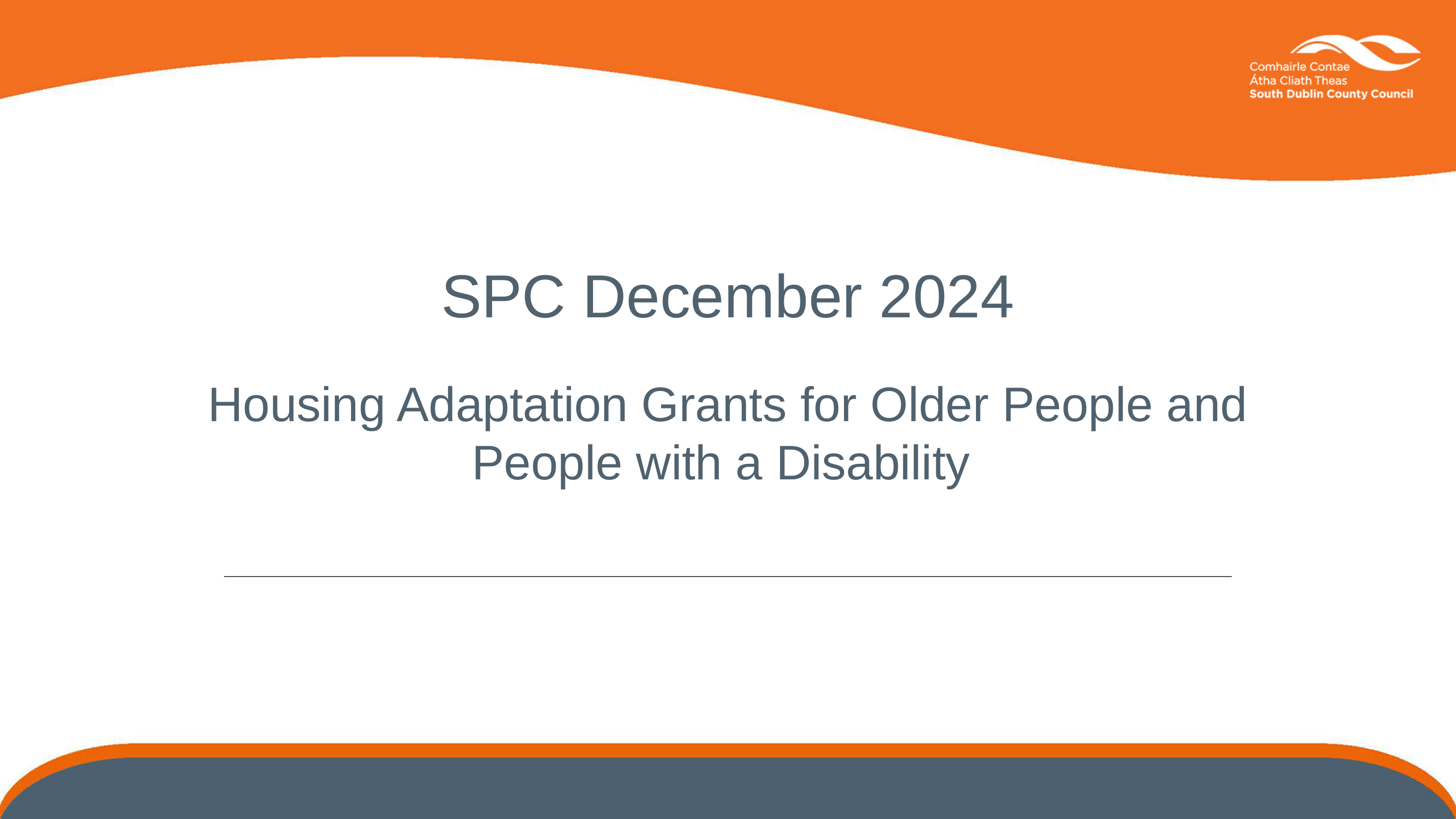

SPC December 2024
Housing Adaptation Grants for Older People and People with a Disability